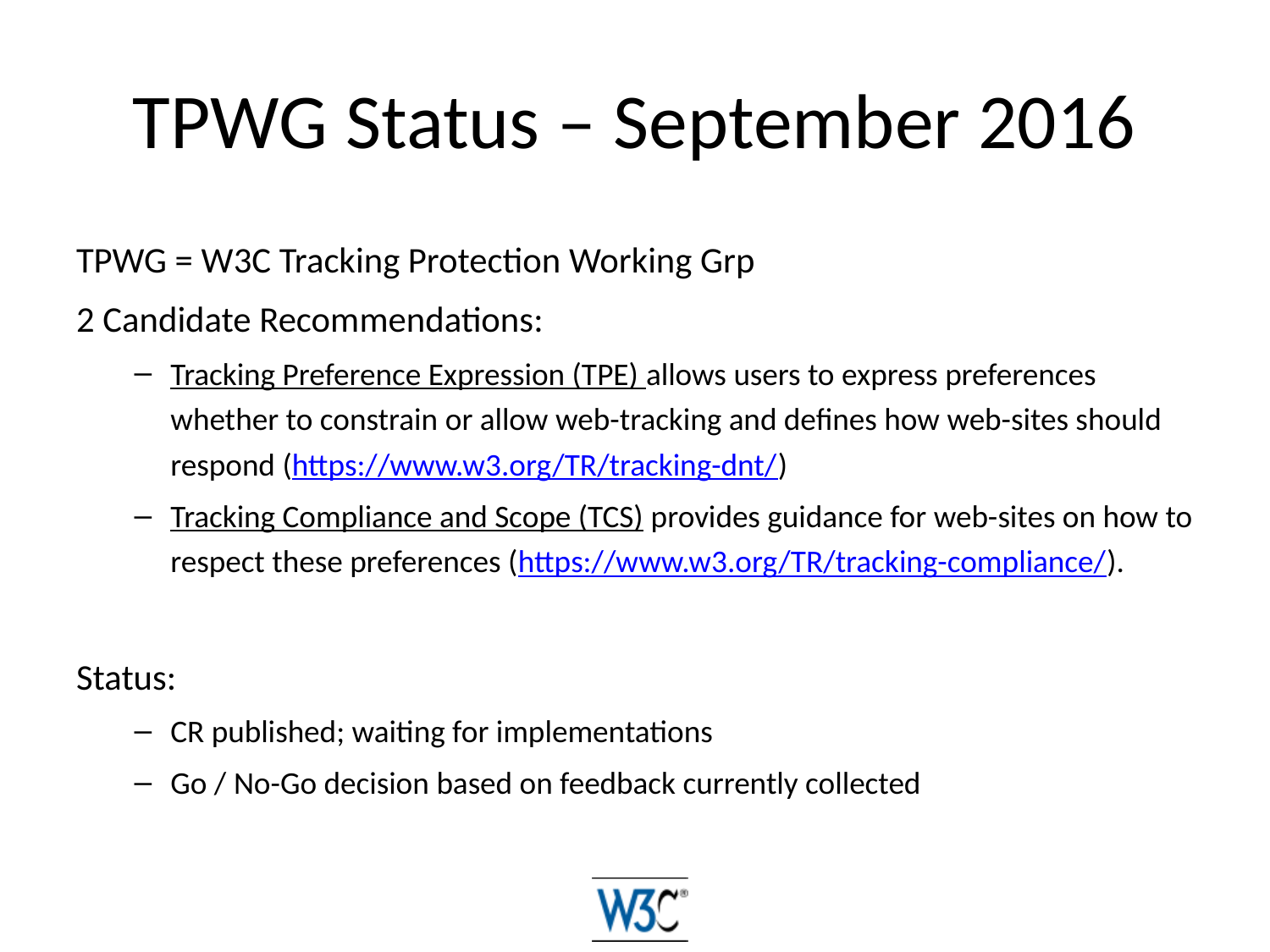

# TPWG Status – September 2016
TPWG = W3C Tracking Protection Working Grp
2 Candidate Recommendations:
Tracking Preference Expression (TPE) allows users to express preferences whether to constrain or allow web-tracking and defines how web-sites should respond (https://www.w3.org/TR/tracking-dnt/)
Tracking Compliance and Scope (TCS) provides guidance for web-sites on how to respect these preferences (https://www.w3.org/TR/tracking-compliance/).

Status:
CR published; waiting for implementations
Go / No-Go decision based on feedback currently collected